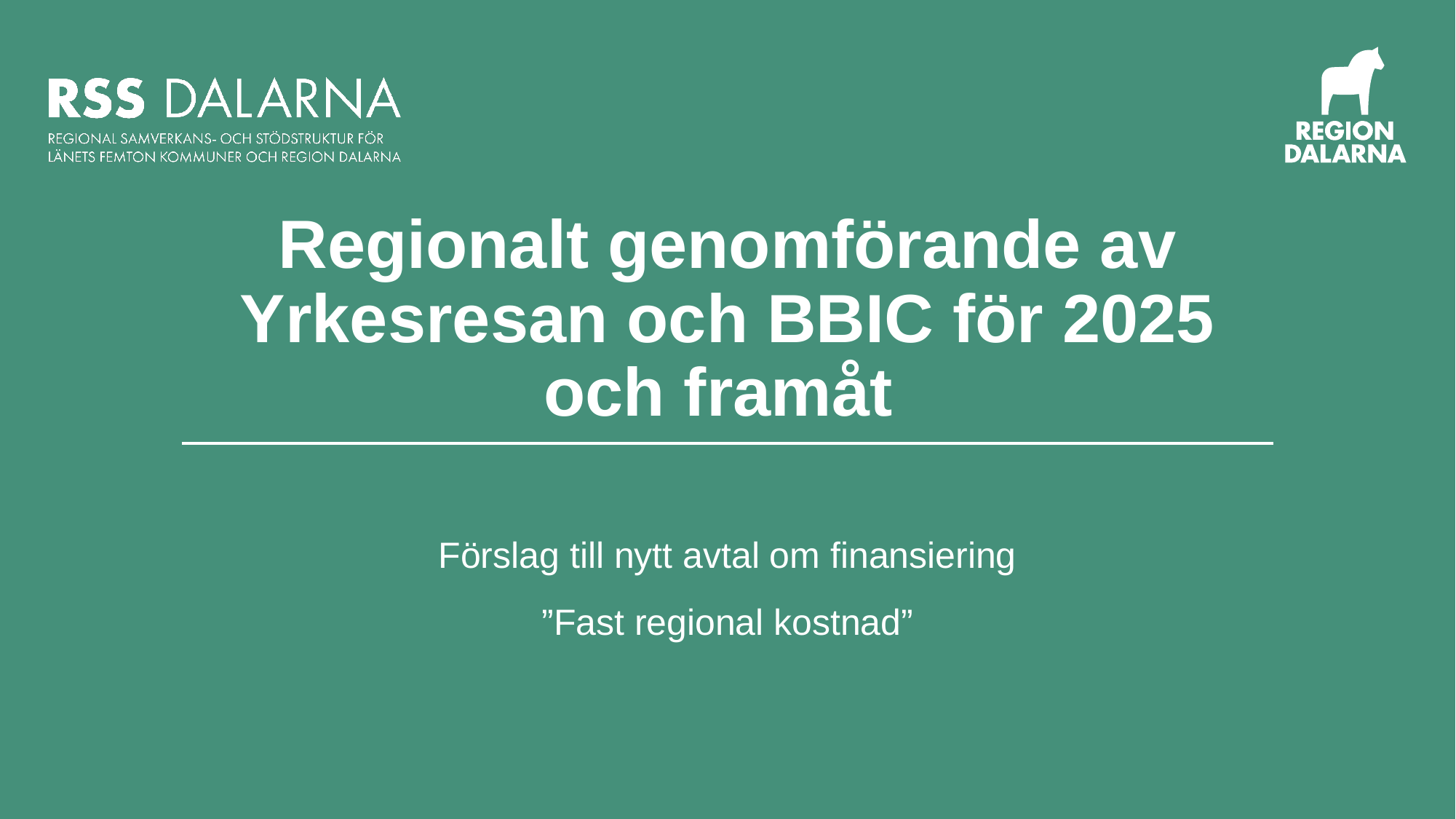

# Regionalt genomförande av Yrkesresan och BBIC för 2025 och framåt

Förslag till nytt avtal om finansiering
”Fast regional kostnad”